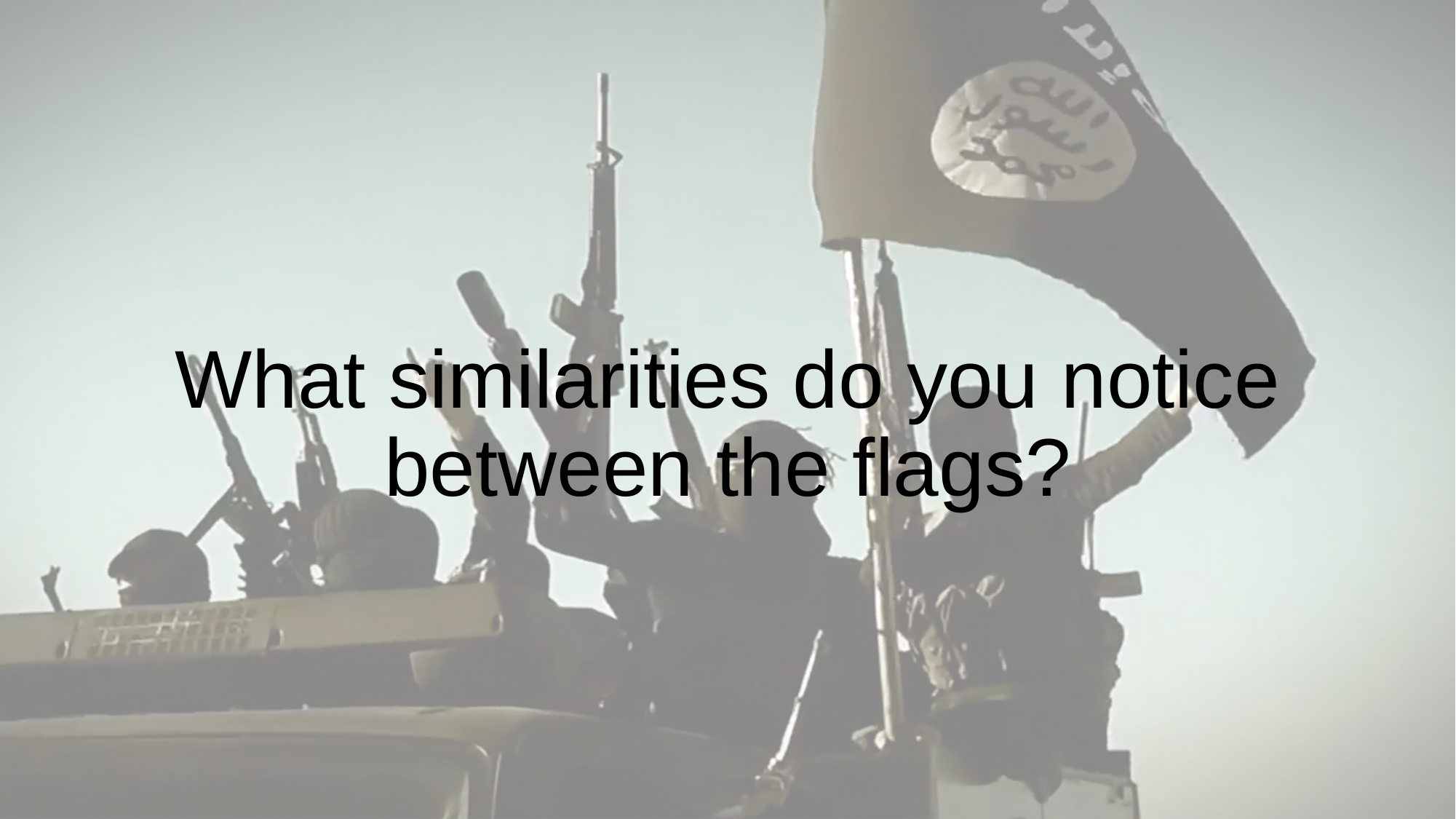

#

What similarities do you notice between the flags?